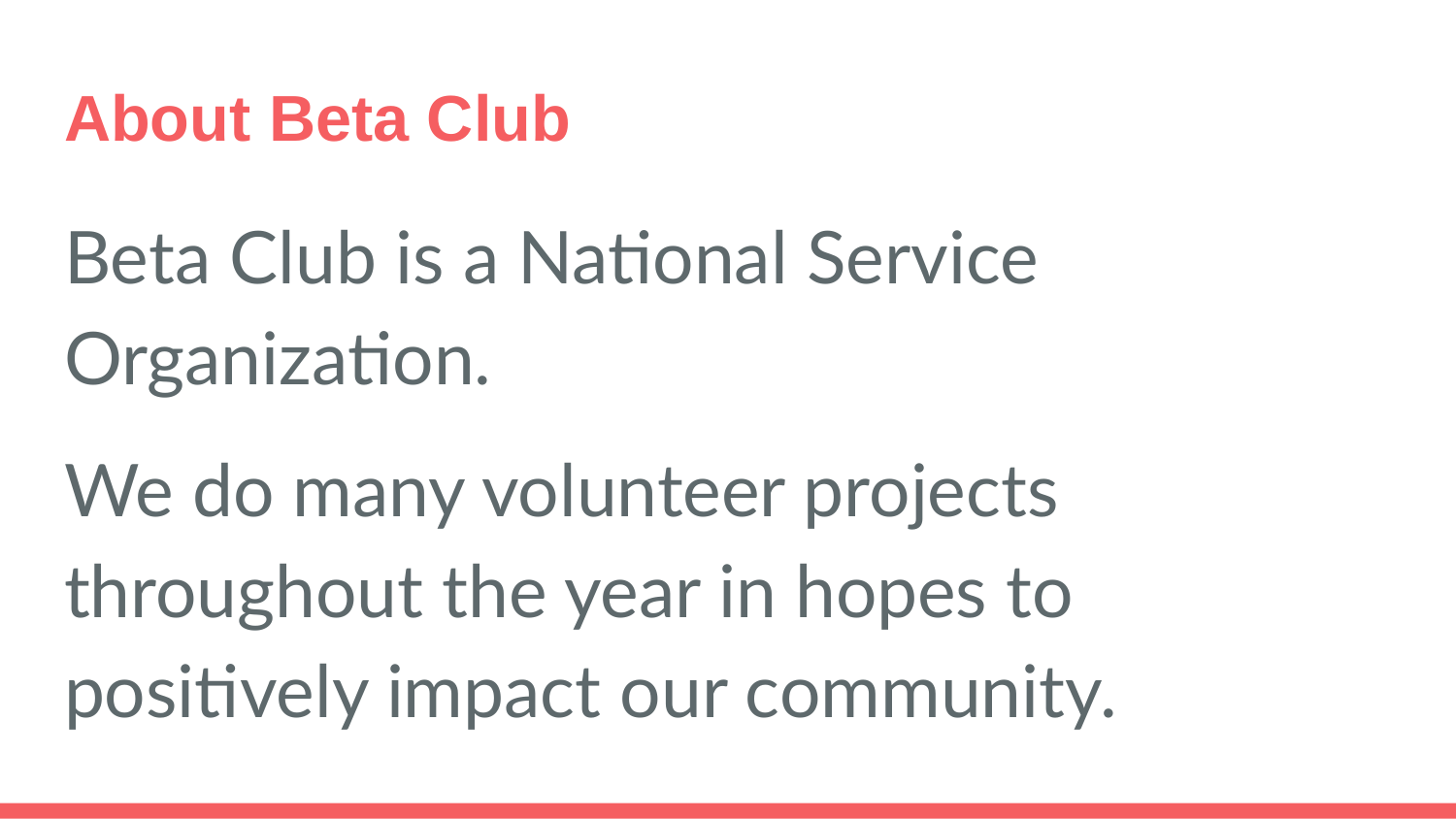

# About Beta Club
Beta Club is a National Service Organization.
We do many volunteer projects throughout the year in hopes to positively impact our community.